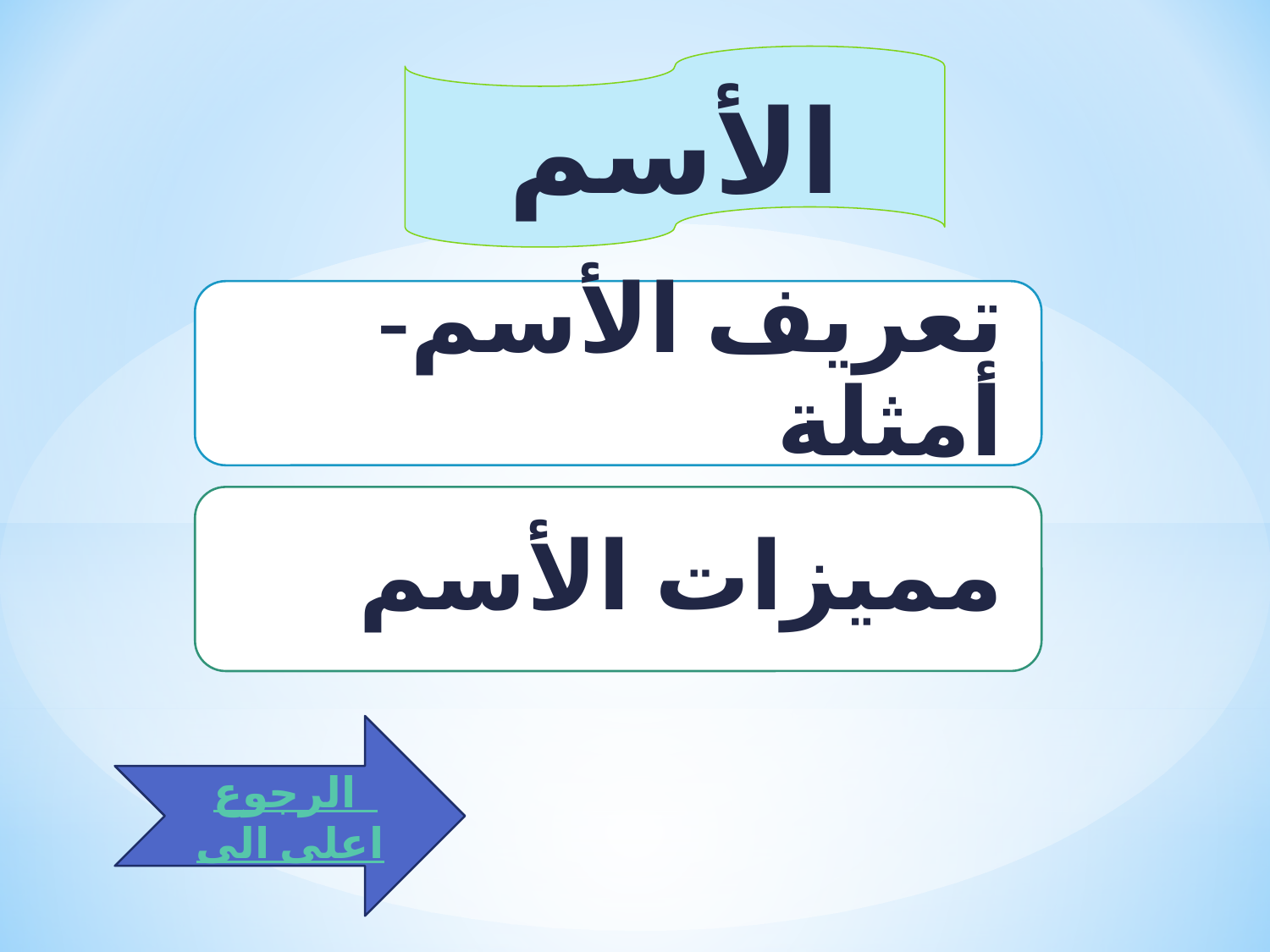

الأسم
تعريف الأسم- أمثلة
مميزات الأسم

الرجوع الى اعلى